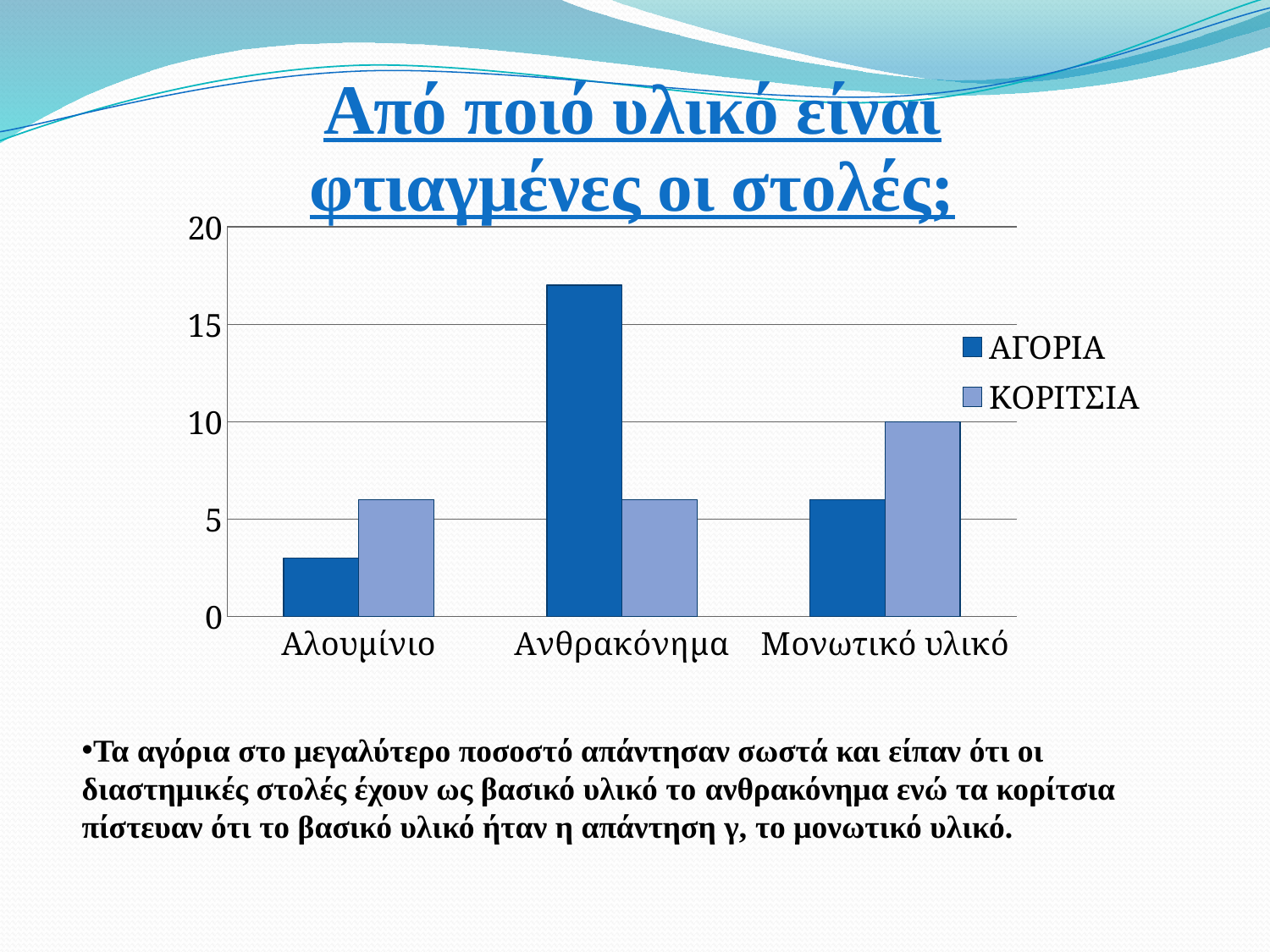

### Chart: Από ποιό υλικό είναι φτιαγμένες οι στολές;

| Category |  |  |
|---|---|---|
| Αλουμίνιο | 3.0 | 6.0 |
| Ανθρακόνημα | 17.0 | 6.0 |
| Μονωτικό υλικό | 6.0 | 10.0 |
Τα αγόρια στο μεγαλύτερο ποσοστό απάντησαν σωστά και είπαν ότι οι διαστημικές στολές έχουν ως βασικό υλικό το ανθρακόνημα ενώ τα κορίτσια πίστευαν ότι το βασικό υλικό ήταν η απάντηση γ, το μονωτικό υλικό.